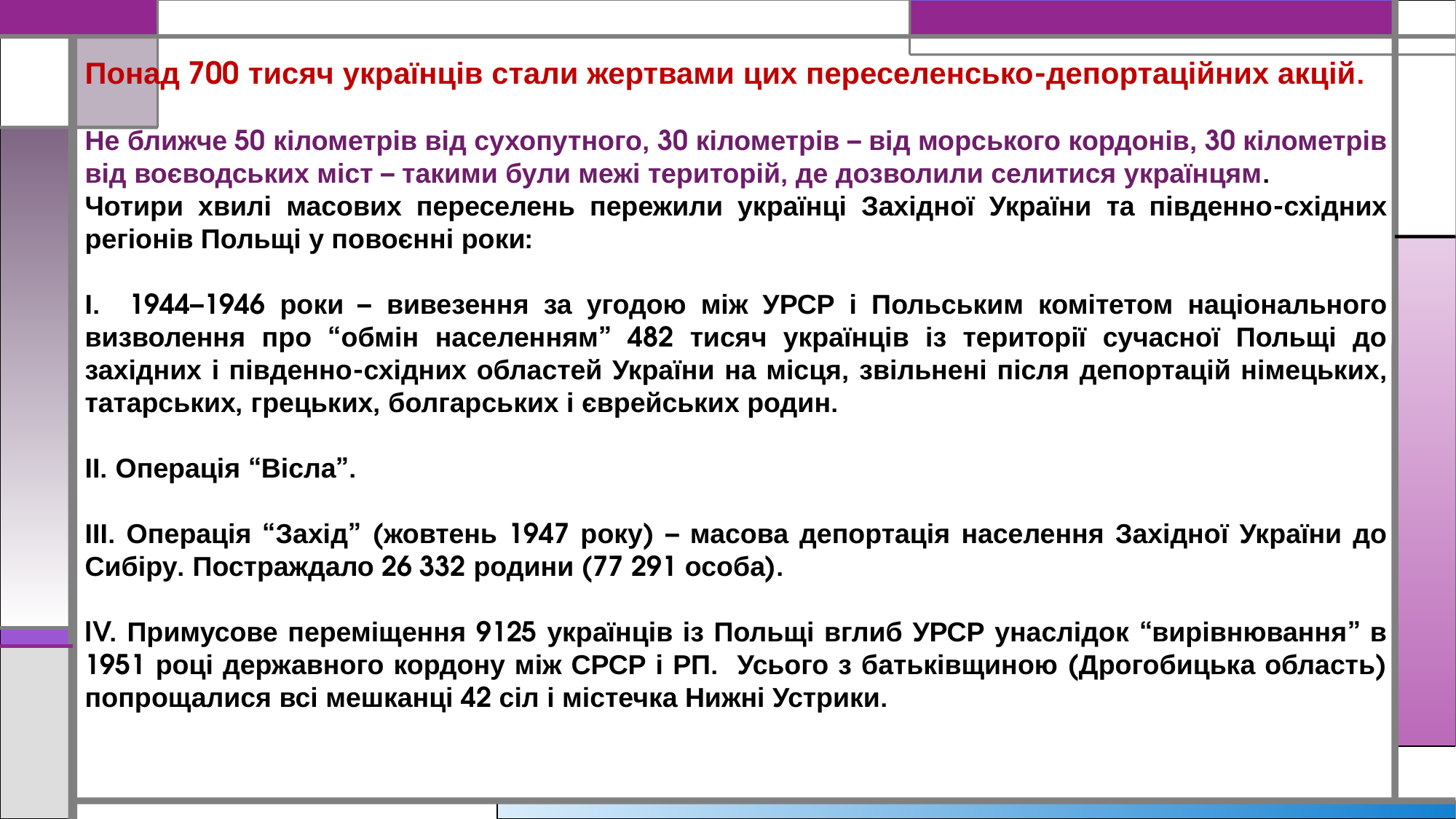

Понад 700 тисяч українців стали жертвами цих переселенсько-депортаційних акцій.

Не ближче 50 кілометрів від сухопутного, 30 кілометрів – від морського кордонів, 30 кілометрів від воєводських міст – такими були межі територій, де дозволили селитися українцям.
Чотири хвилі масових переселень пережили українці Західної України та південно-східних регіонів Польщі у повоєнні роки:

І.  1944–1946 роки – вивезення за угодою між УРСР і Польським комітетом національного визволення про “обмін населенням” 482 тисяч українців із території сучасної Польщі до західних і південно-східних областей України на місця, звільнені після депортацій німецьких, татарських, грецьких, болгарських і єврейських родин.

ІІ. Операція “Вісла”.

ІІІ. Операція “Захід” (жовтень 1947 року) – масова депортація населення Західної України до Сибіру. Постраждало 26 332 родини (77 291 особа).

IV. Примусове переміщення 9125 українців із Польщі вглиб УРСР унаслідок “вирівнювання” в 1951 році державного кордону між СРСР і РП.  Усього з батьківщиною (Дрогобицька область) попрощалися всі мешканці 42 сіл і містечка Нижні Устрики.